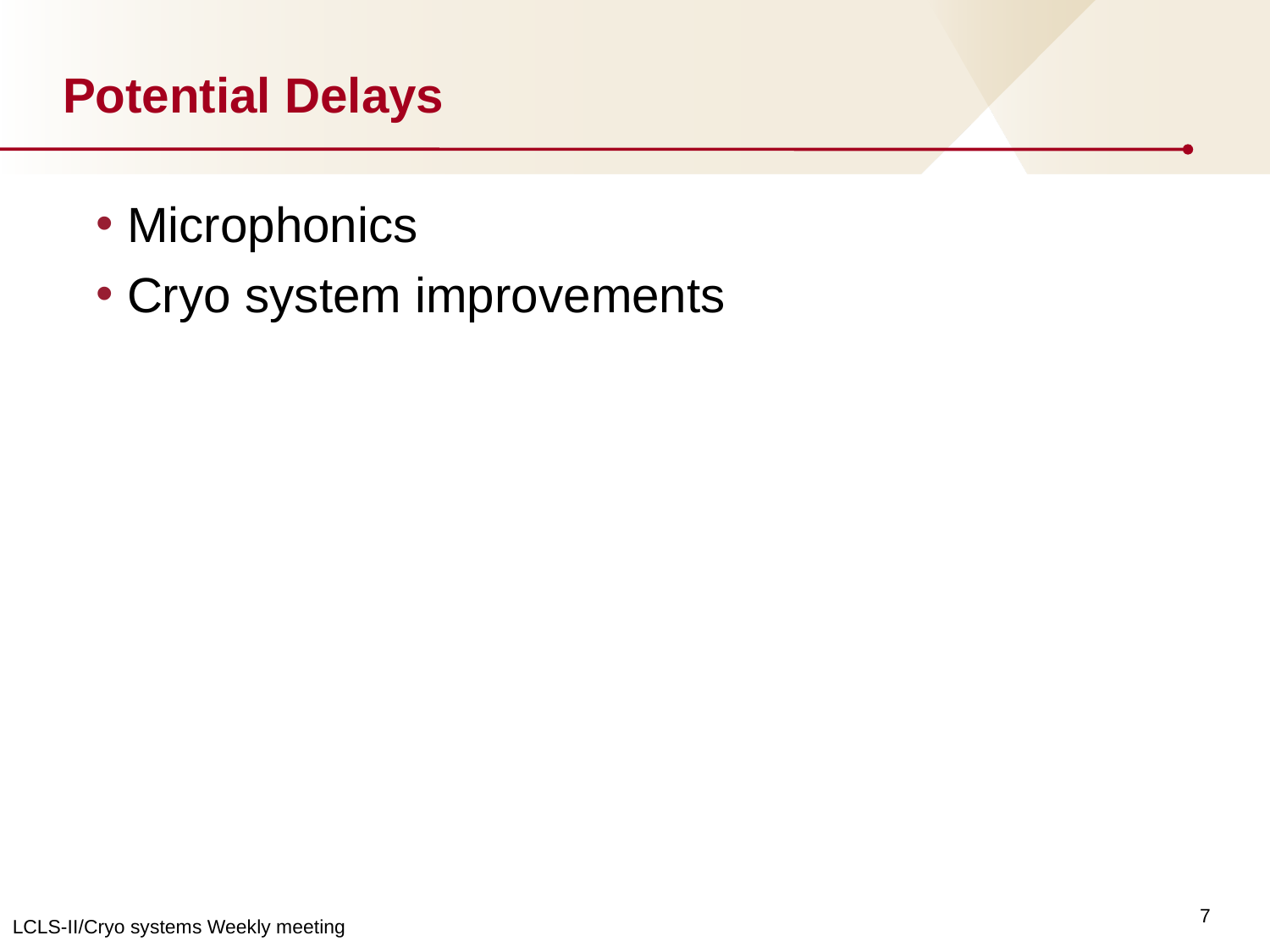

# Potential Delays
Microphonics
Cryo system improvements

7
LCLS-II/Cryo systems Weekly meeting